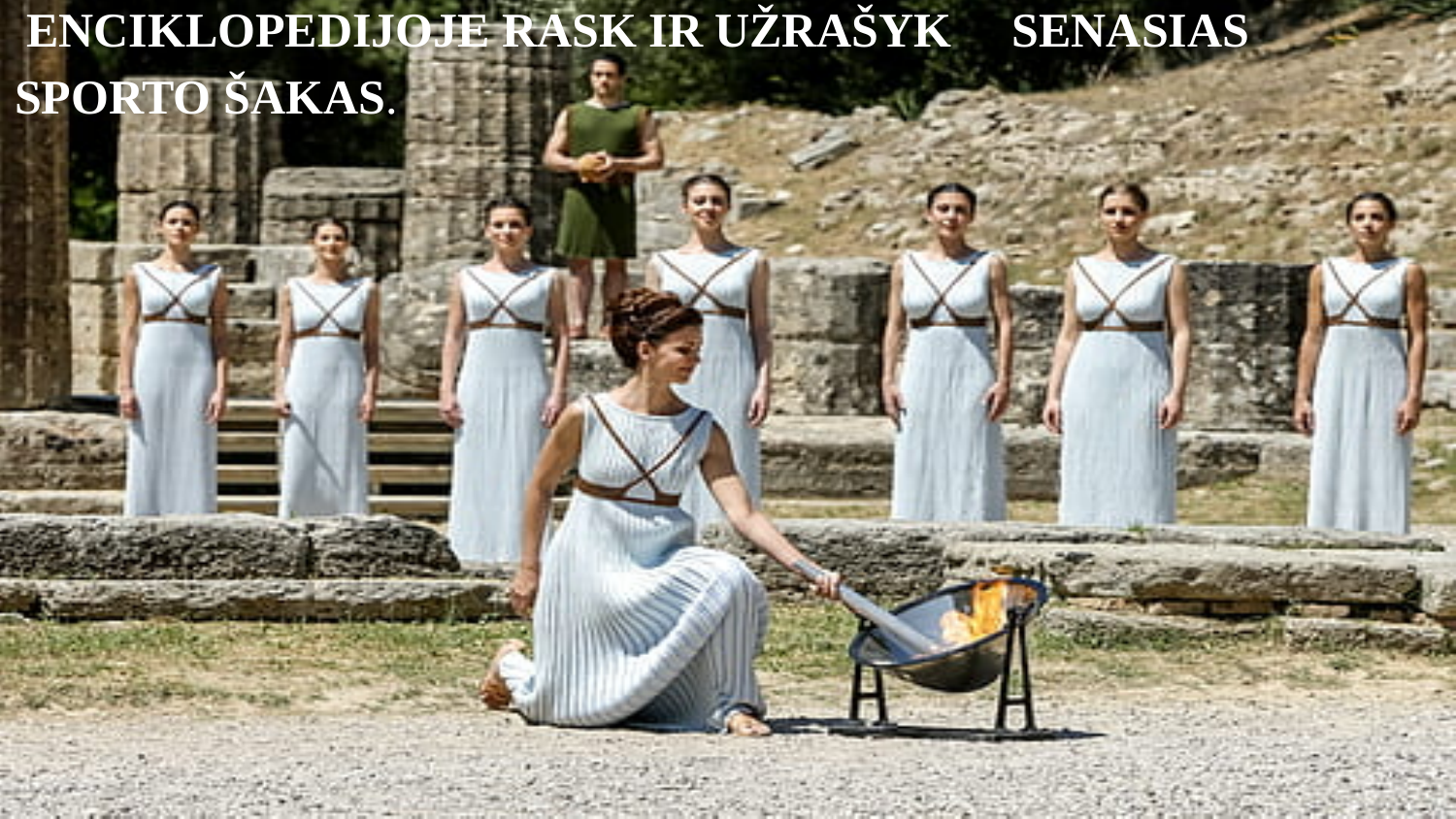

# ENCIKLOPEDIJOJE RASK IR UŽRAŠYK     SENASIAS SPORTO ŠAKAS.